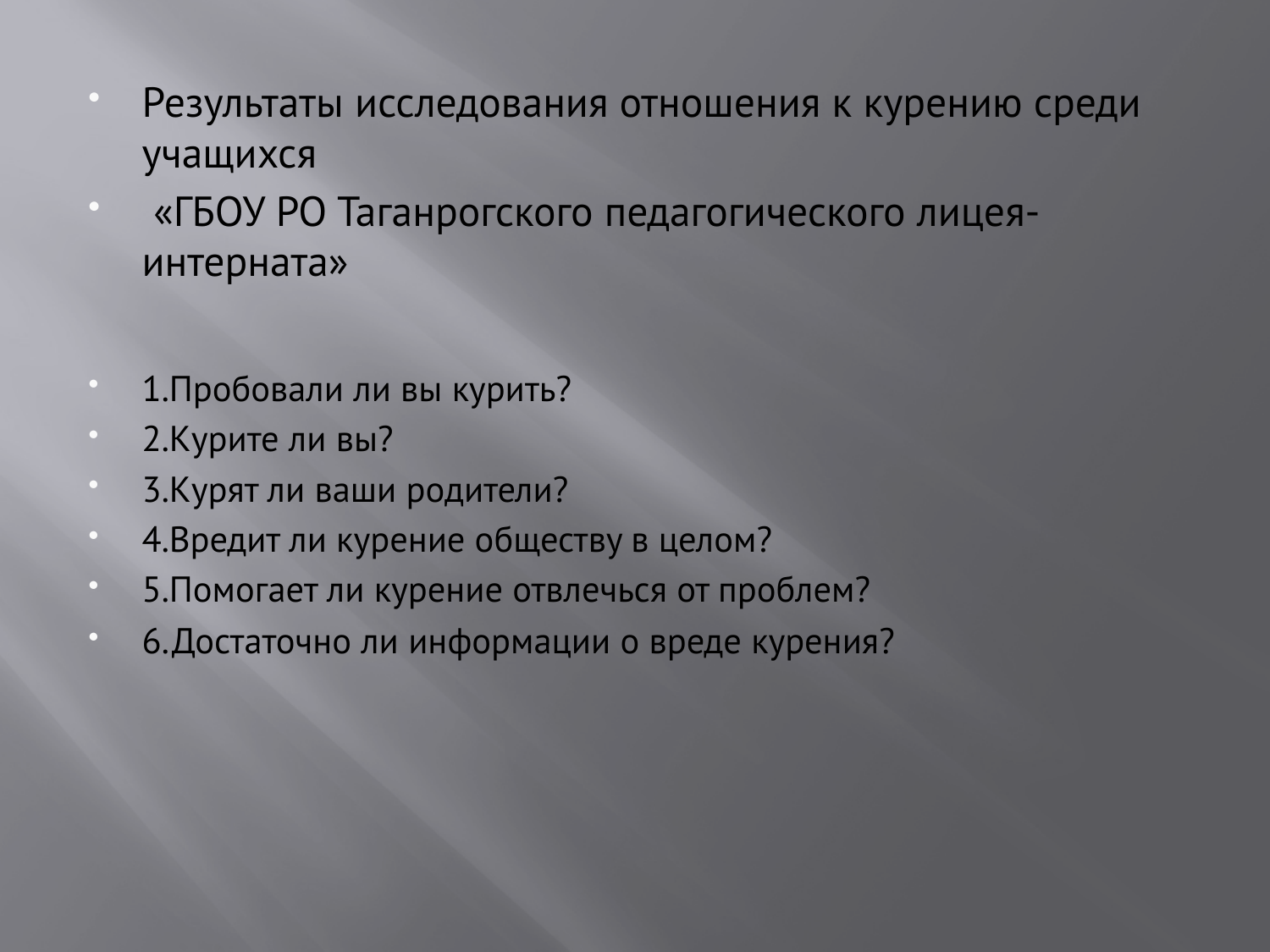

Результаты исследования отношения к курению среди учащихся
 «ГБОУ РО Таганрогского педагогического лицея-интерната»

1.Пробовали ли вы курить?
2.Курите ли вы?
3.Курят ли ваши родители?
4.Вредит ли курение обществу в целом?
5.Помогает ли курение отвлечься от проблем?
6.Достаточно ли информации о вреде курения?